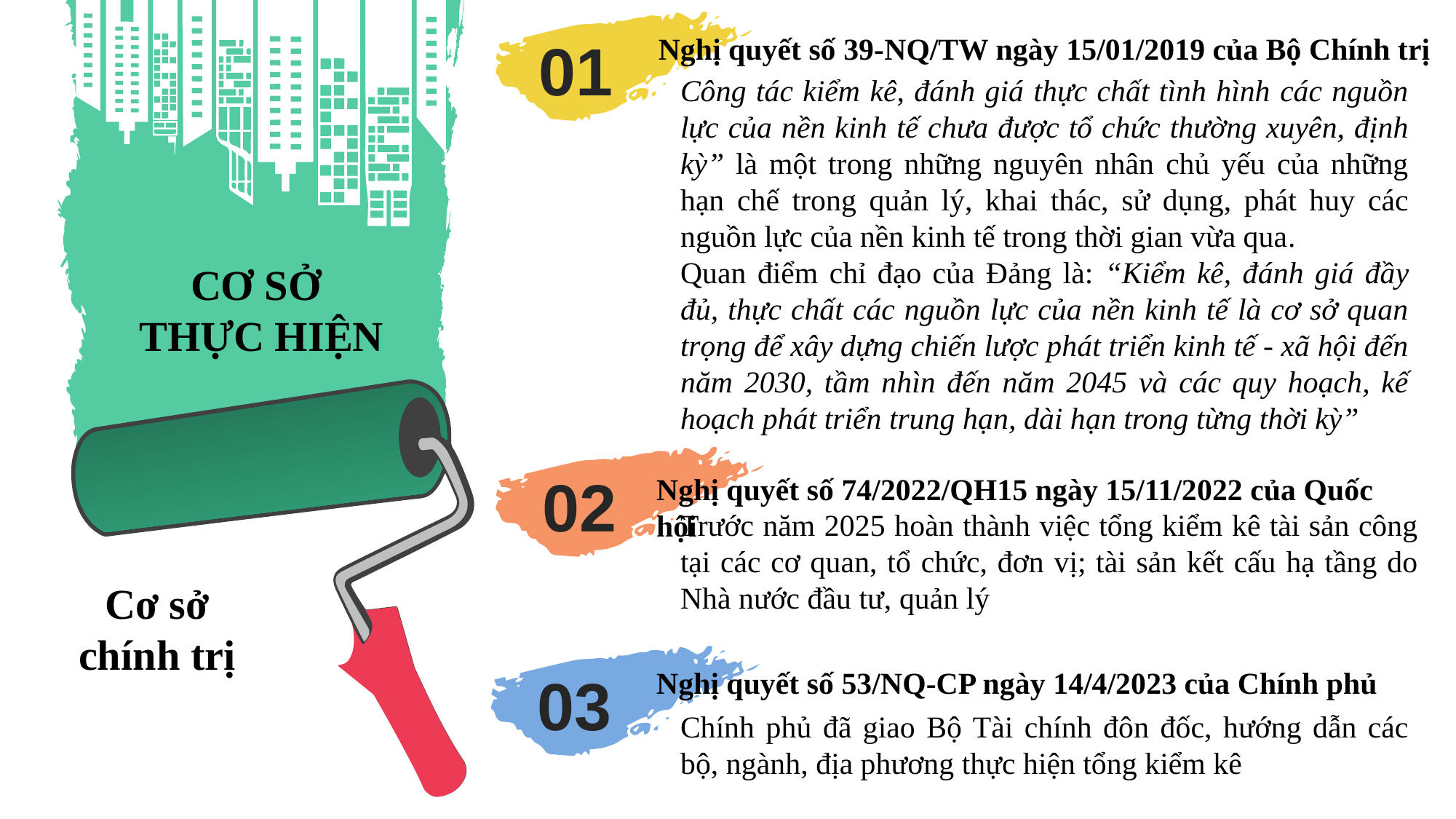

01
Công tác kiểm kê, đánh giá thực chất tình hình các nguồn lực của nền kinh tế chưa được tổ chức thường xuyên, định kỳ” là một trong những nguyên nhân chủ yếu của những hạn chế trong quản lý, khai thác, sử dụng, phát huy các nguồn lực của nền kinh tế trong thời gian vừa qua.
Quan điểm chỉ đạo của Đảng là: “Kiểm kê, đánh giá đầy đủ, thực chất các nguồn lực của nền kinh tế là cơ sở quan trọng để xây dựng chiến lược phát triển kinh tế - xã hội đến năm 2030, tầm nhìn đến năm 2045 và các quy hoạch, kế hoạch phát triển trung hạn, dài hạn trong từng thời kỳ”
Nghị quyết số 39-NQ/TW ngày 15/01/2019 của Bộ Chính trị
CƠ SỞ
THỰC HIỆN

02
Trước năm 2025 hoàn thành việc tổng kiểm kê tài sản công tại các cơ quan, tổ chức, đơn vị; tài sản kết cấu hạ tầng do Nhà nước đầu tư, quản lý
Nghị quyết số 74/2022/QH15 ngày 15/11/2022 của Quốc hội
Cơ sở chính trị

03
Chính phủ đã giao Bộ Tài chính đôn đốc, hướng dẫn các bộ, ngành, địa phương thực hiện tổng kiểm kê
Nghị quyết số 53/NQ-CP ngày 14/4/2023 của Chính phủ